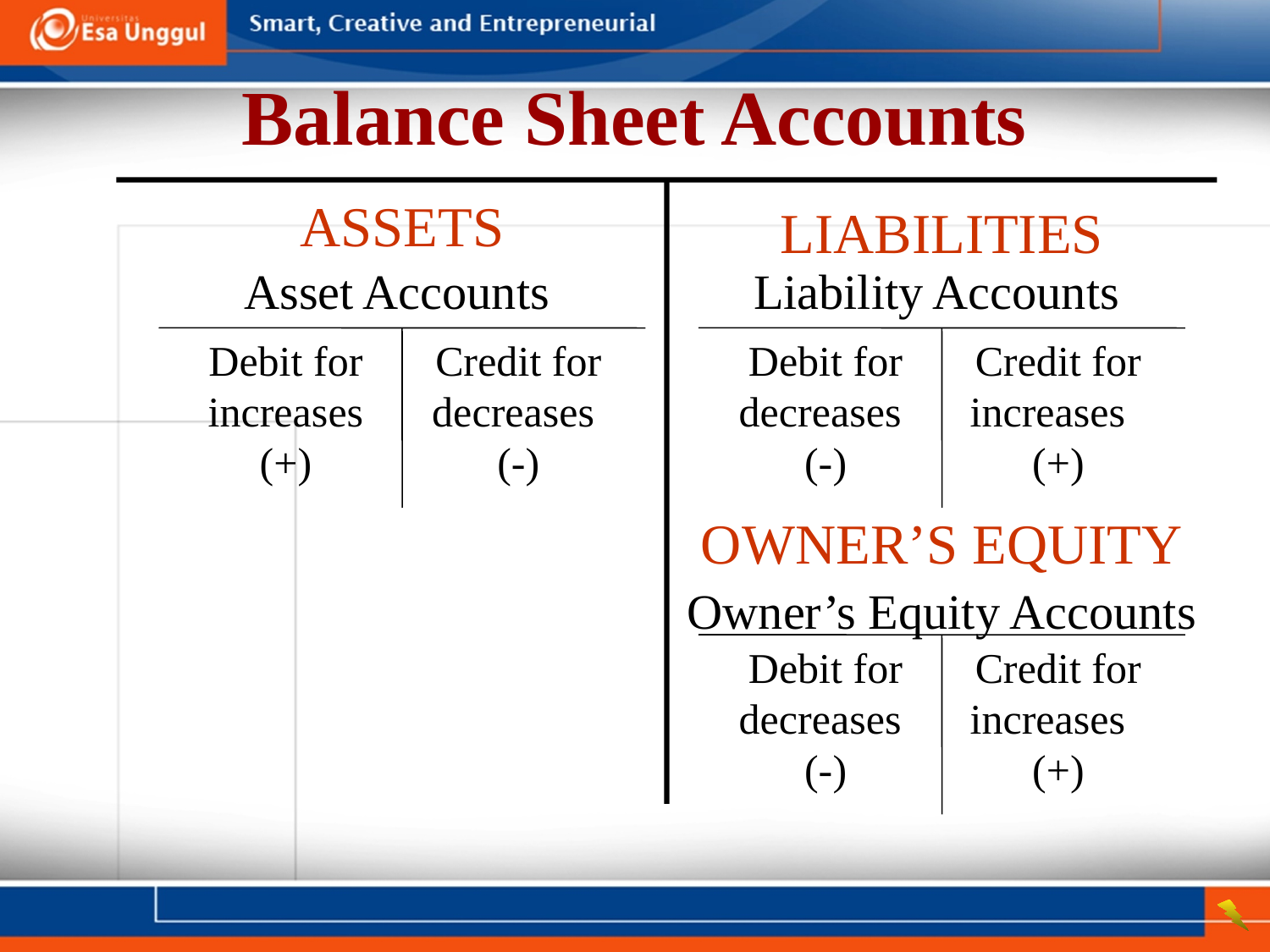

Balance Sheet Accounts

ASSETS
Asset Accounts

LIABILITIES
Liability Accounts

Debit for increases (+)
Credit for decreases  (-)
Debit for decreases  (-)
Credit for increases   (+)
OWNER’S EQUITY
Owner’s Equity Accounts

Debit for decreases  (-)
Credit for increases   (+)